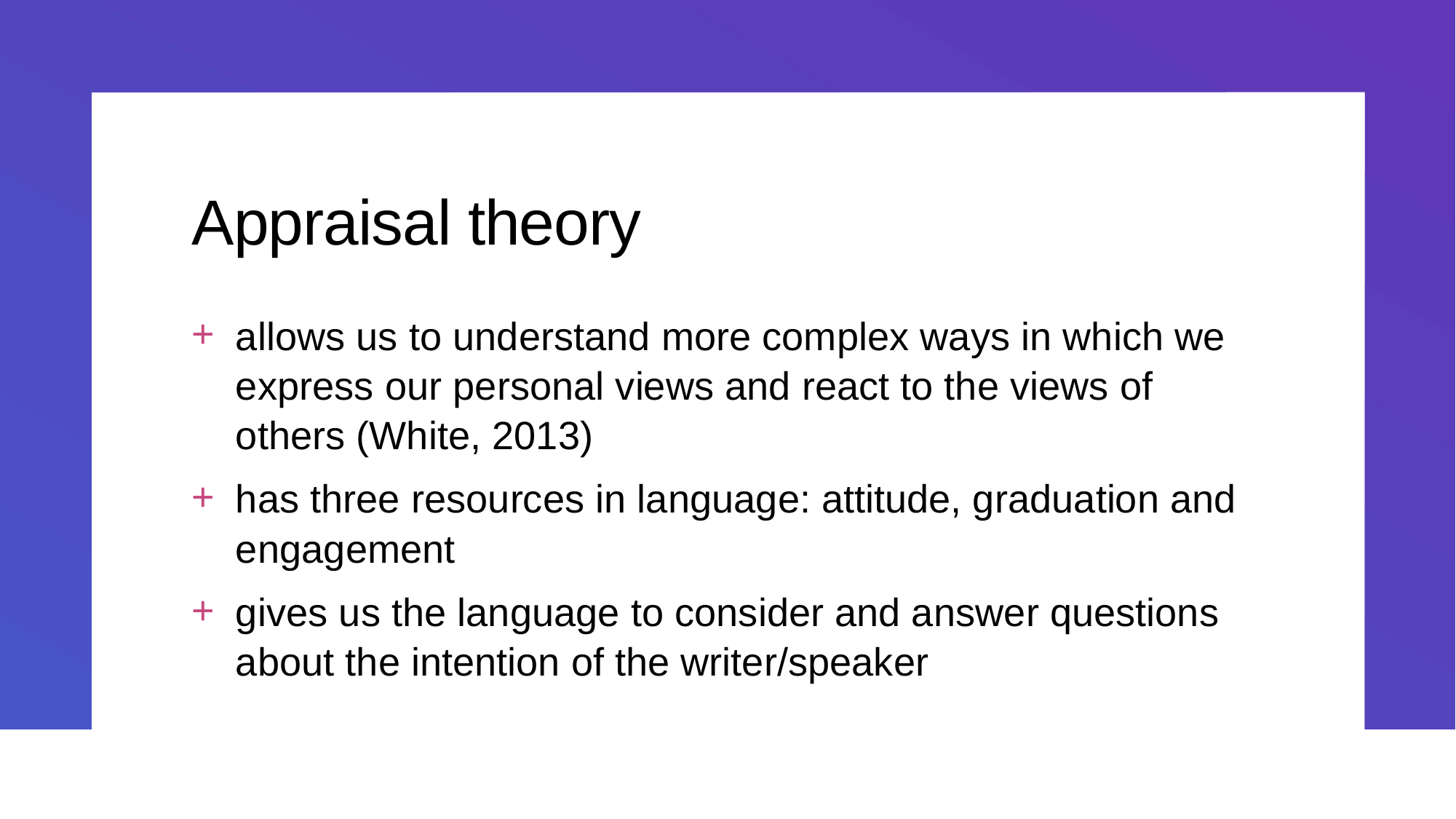

# Appraisal theory
allows us to understand more complex ways in which we express our personal views and react to the views of others (White, 2013)
has three resources in language: attitude, graduation and engagement
gives us the language to consider and answer questions about the intention of the writer/speaker